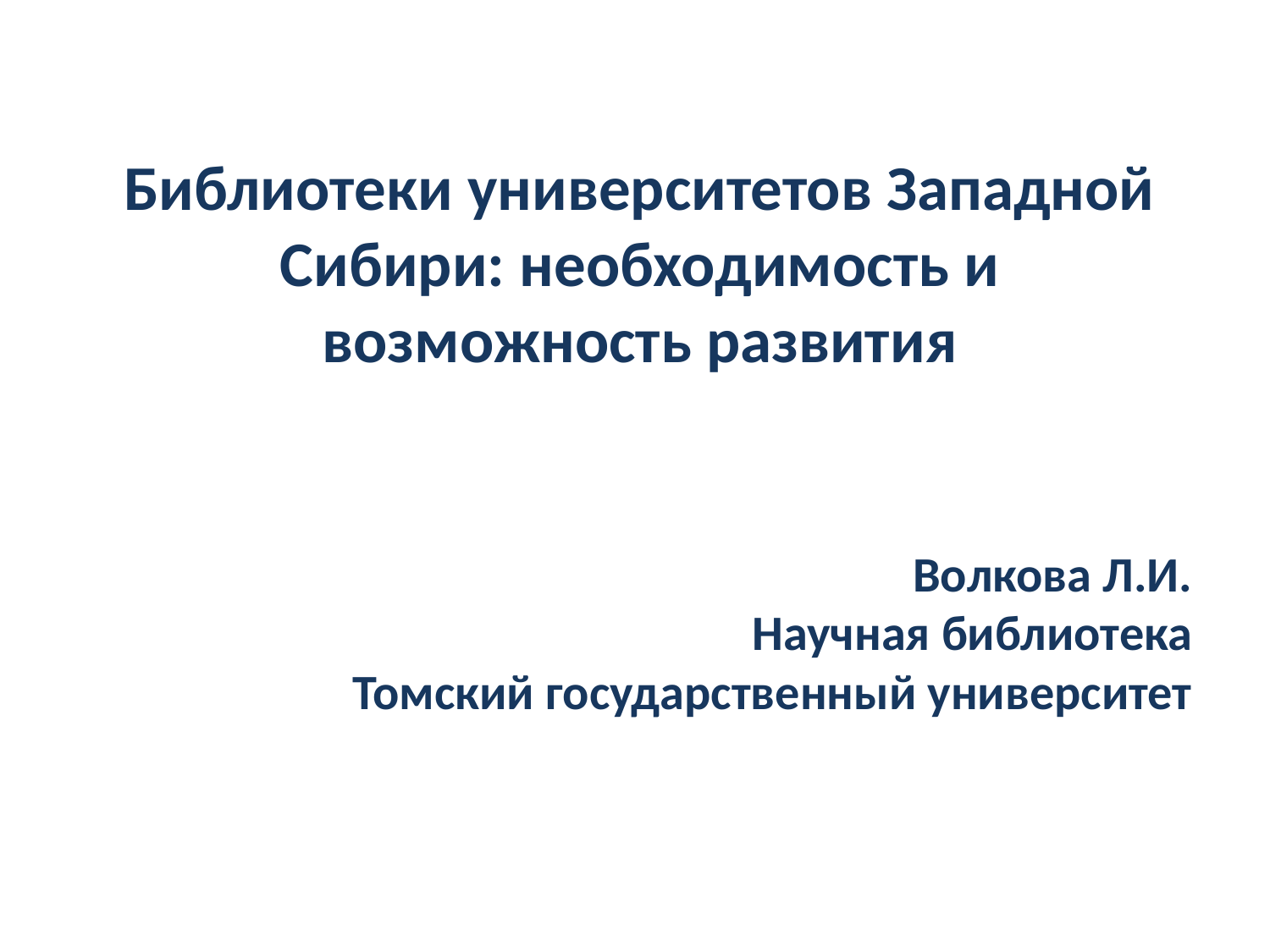

# Библиотеки университетов Западной Сибири: необходимость и возможность развития
Волкова Л.И.
Научная библиотека
Томский государственный университет